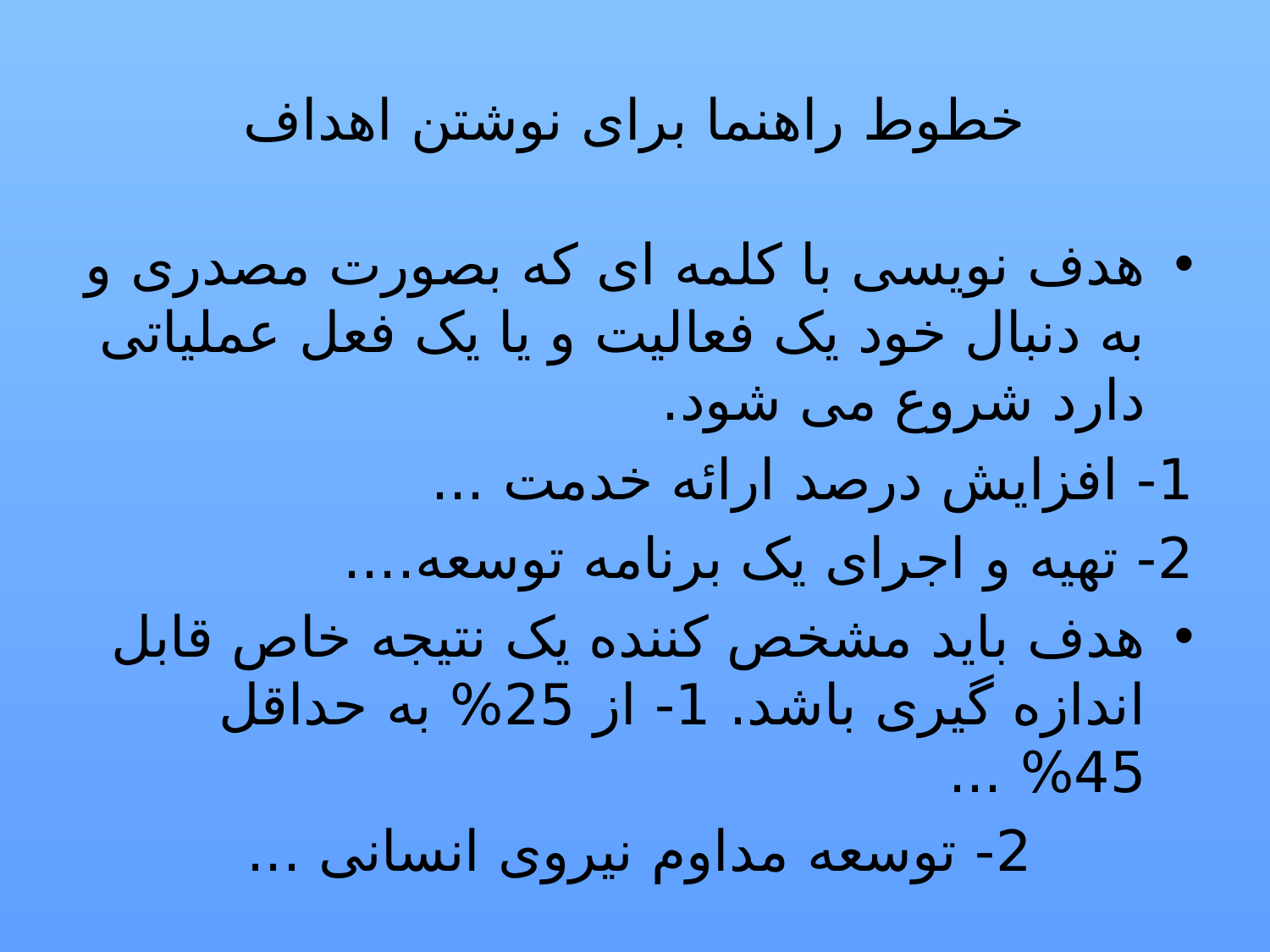

# خطوط راهنما برای نوشتن اهداف
هدف نویسی با کلمه ای که بصورت مصدری و به دنبال خود یک فعالیت و یا یک فعل عملیاتی دارد شروع می شود.
1- افزایش درصد ارائه خدمت ...
2- تهیه و اجرای یک برنامه توسعه....
هدف باید مشخص کننده یک نتیجه خاص قابل اندازه گیری باشد. 1- از 25% به حداقل 45% ...
         2- توسعه مداوم نیروی انسانی ...